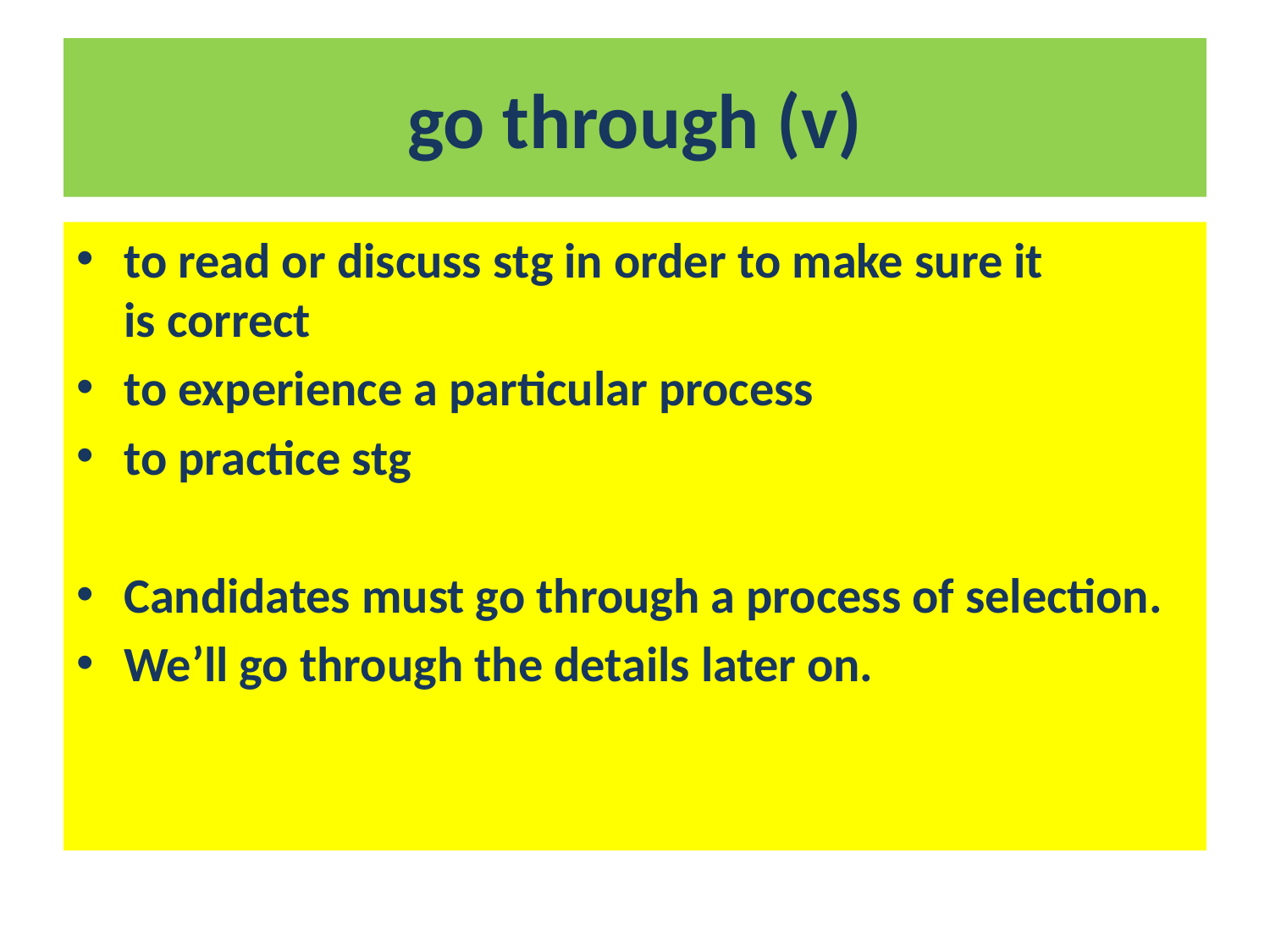

# go through (v)
to read or discuss stg in order to make sure it is correct
to experience a particular process
to practice stg

Candidates must go through a process of selection.
We’ll go through the details later on.